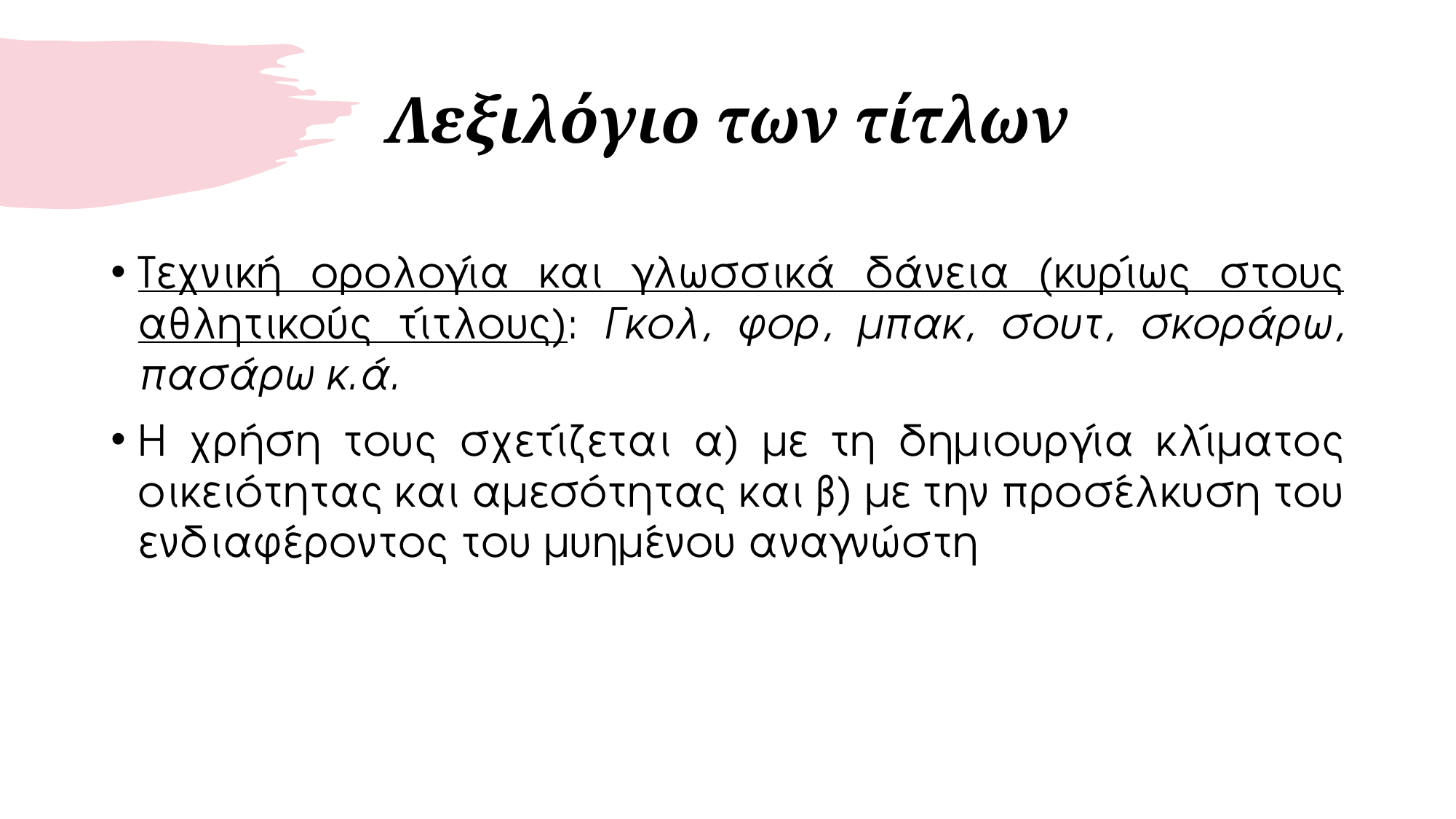

# Λεξιλόγιο των τίτλων
Τεχνική ορολογία και γλωσσικά δάνεια (κυρίως στους αθλητικούς τίτλους): Γκολ, φορ, μπακ, σουτ, σκοράρω, πασάρω κ.ά.
Η χρήση τους σχετίζεται α) με τη δημιουργία κλίματος οικειότητας και αμεσότητας και β) με την προσέλκυση του ενδιαφέροντος του μυημένου αναγνώστη